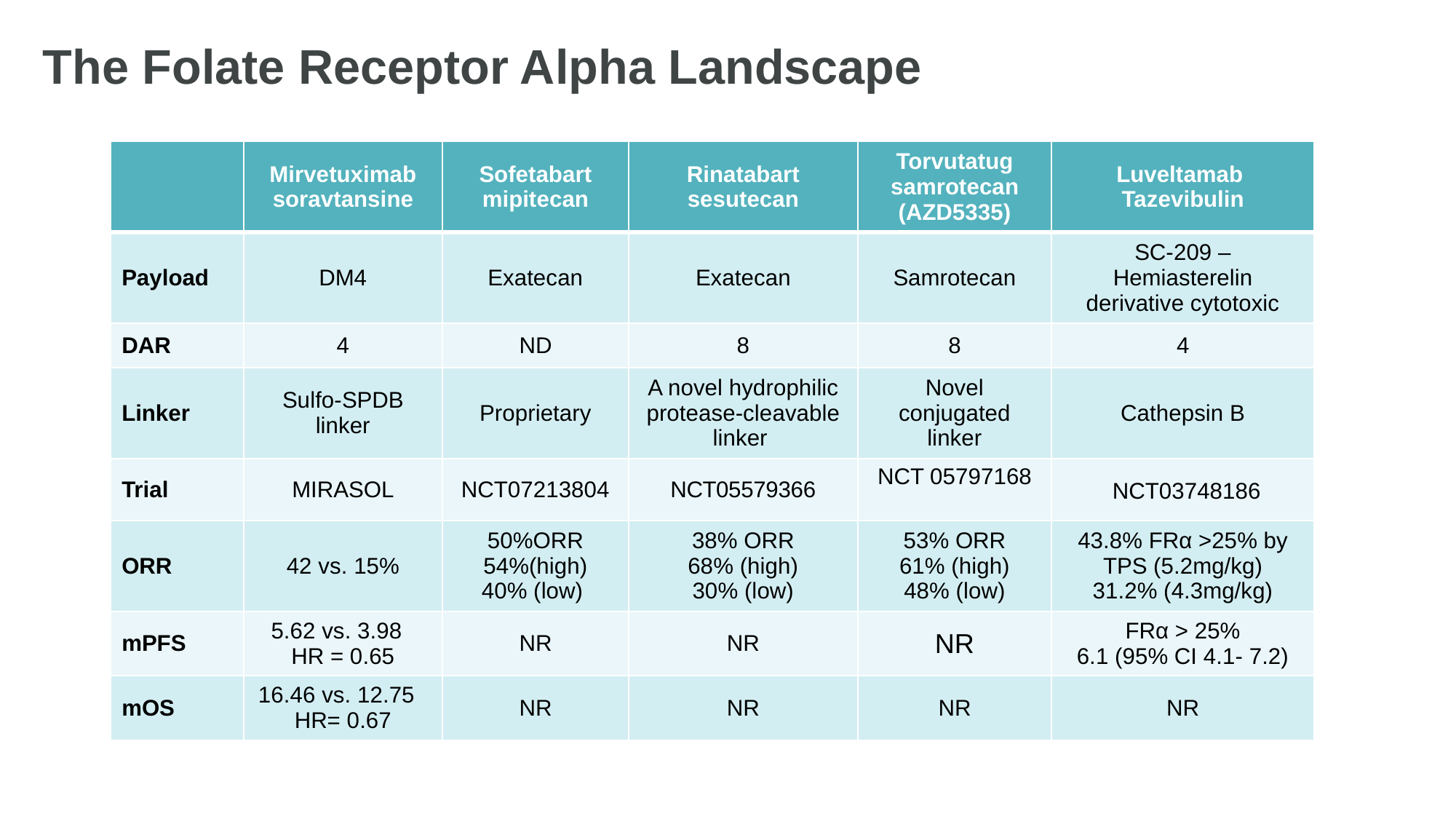

# The Folate Receptor Alpha Landscape
|  | Mirvetuximab soravtansine | Sofetabart mipitecan | Rinatabart sesutecan | Torvutatug samrotecan (AZD5335) | Luveltamab Tazevibulin |
| --- | --- | --- | --- | --- | --- |
| Payload | DM4 | Exatecan | Exatecan | Samrotecan | SC-209 – Hemiasterelin derivative cytotoxic |
| DAR | 4 | ND | 8 | 8 | 4 |
| Linker | Sulfo-SPDB linker | Proprietary | A novel hydrophilic protease-cleavable linker | Novel conjugated linker | Cathepsin B |
| Trial | MIRASOL | NCT07213804 | NCT05579366 | NCT 05797168 | NCT03748186 |
| ORR | 42 vs. 15% | 50%ORR 54%(high) 40% (low) | 38% ORR 68% (high) 30% (low) | 53% ORR 61% (high) 48% (low) | 43.8% FRα >25% by TPS (5.2mg/kg) 31.2% (4.3mg/kg) |
| mPFS | 5.62 vs. 3.98 HR = 0.65 | NR | NR | NR | FRα > 25% 6.1 (95% CI 4.1- 7.2) |
| mOS | 16.46 vs. 12.75 HR= 0.67 | NR | NR | NR | NR |